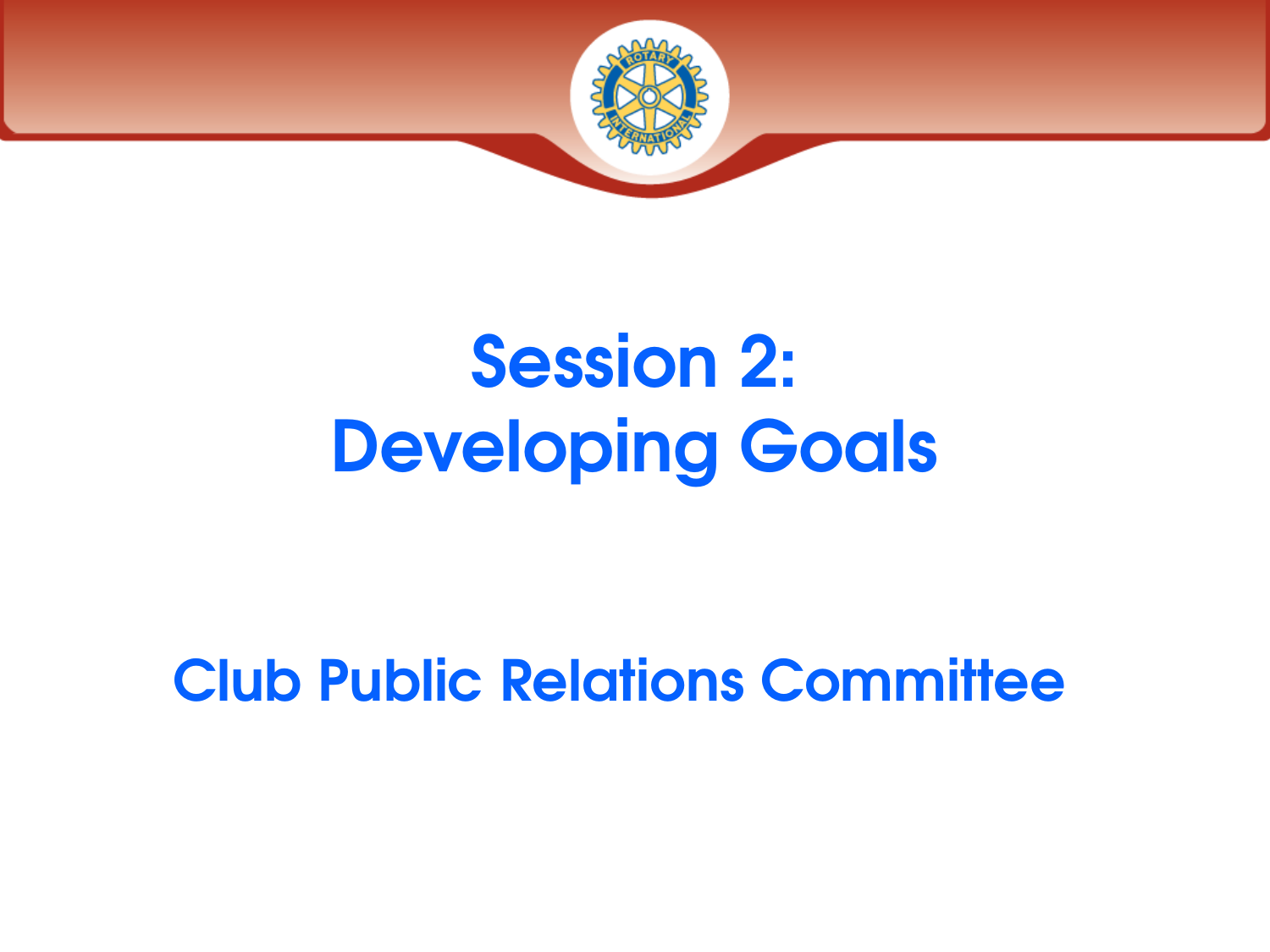

# Session 2: Developing Goals
Club Public Relations Committee